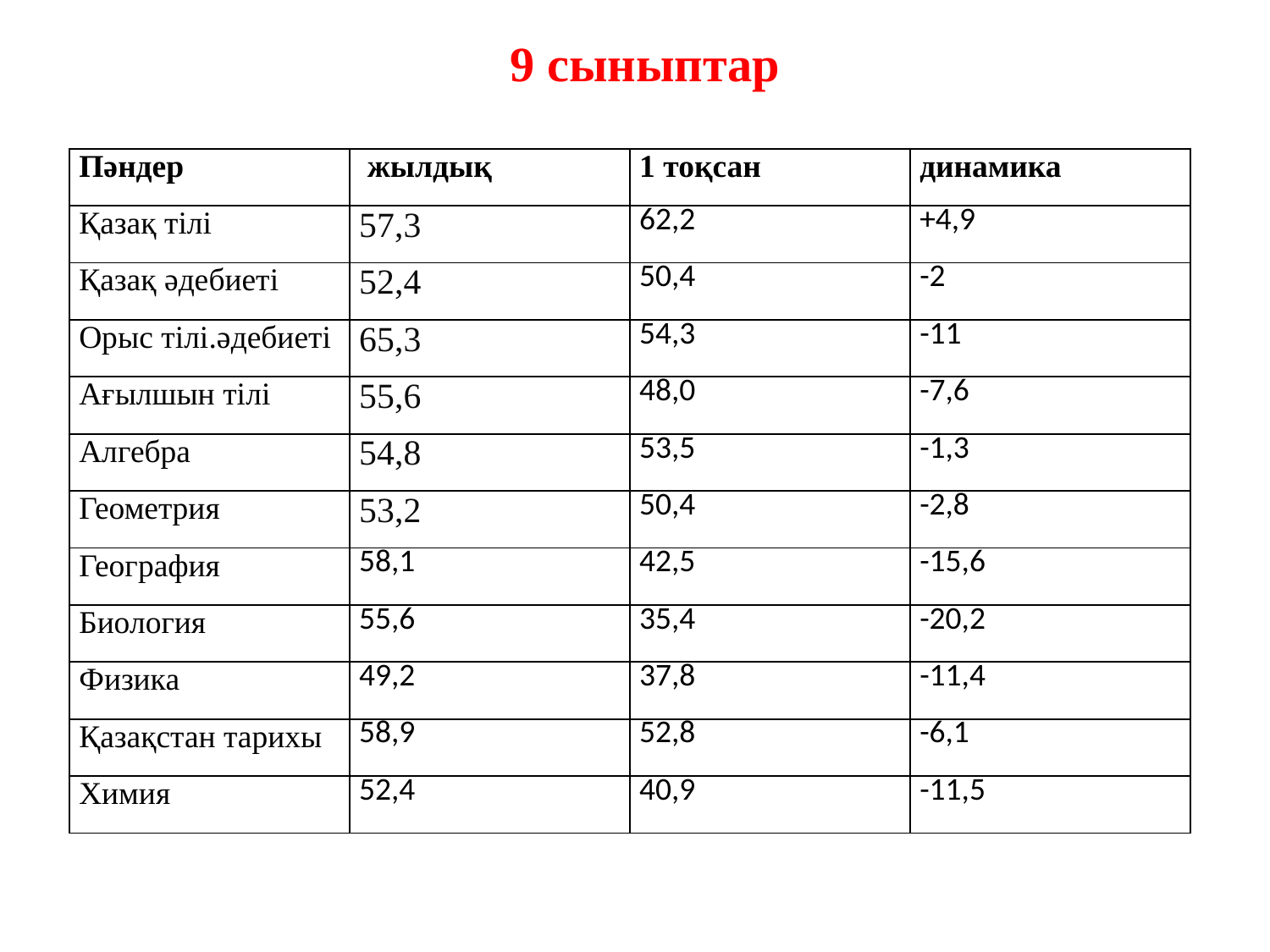

9 сыныптар

| Пәндер | жылдық | 1 тоқсан | динамика |
| --- | --- | --- | --- |
| Қазақ тілі | 57,3 | 62,2 | +4,9 |
| Қазақ әдебиеті | 52,4 | 50,4 | -2 |
| Орыс тілі.әдебиеті | 65,3 | 54,3 | -11 |
| Ағылшын тілі | 55,6 | 48,0 | -7,6 |
| Алгебра | 54,8 | 53,5 | -1,3 |
| Геометрия | 53,2 | 50,4 | -2,8 |
| География | 58,1 | 42,5 | -15,6 |
| Биология | 55,6 | 35,4 | -20,2 |
| Физика | 49,2 | 37,8 | -11,4 |
| Қазақстан тарихы | 58,9 | 52,8 | -6,1 |
| Химия | 52,4 | 40,9 | -11,5 |